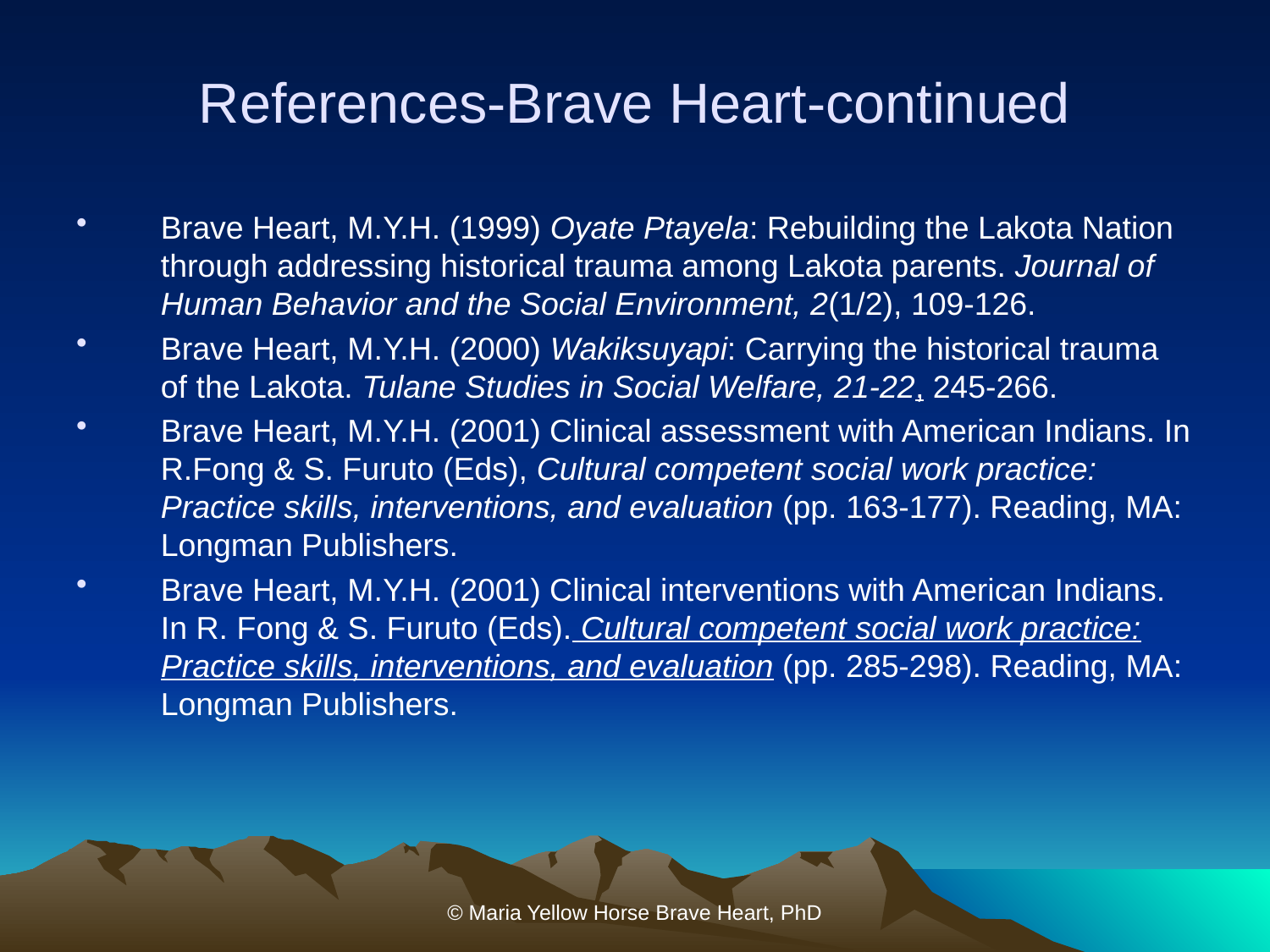

# References-Brave Heart-continued
Brave Heart, M.Y.H. (1999) Oyate Ptayela: Rebuilding the Lakota Nation through addressing historical trauma among Lakota parents. Journal of Human Behavior and the Social Environment, 2(1/2), 109-126.
Brave Heart, M.Y.H. (2000) Wakiksuyapi: Carrying the historical trauma of the Lakota. Tulane Studies in Social Welfare, 21-22, 245-266.
Brave Heart, M.Y.H. (2001) Clinical assessment with American Indians. In R.Fong & S. Furuto (Eds), Cultural competent social work practice: Practice skills, interventions, and evaluation (pp. 163-177). Reading, MA: Longman Publishers.
Brave Heart, M.Y.H. (2001) Clinical interventions with American Indians. In R. Fong & S. Furuto (Eds). Cultural competent social work practice: Practice skills, interventions, and evaluation (pp. 285-298). Reading, MA: Longman Publishers.

© Maria Yellow Horse Brave Heart, PhD